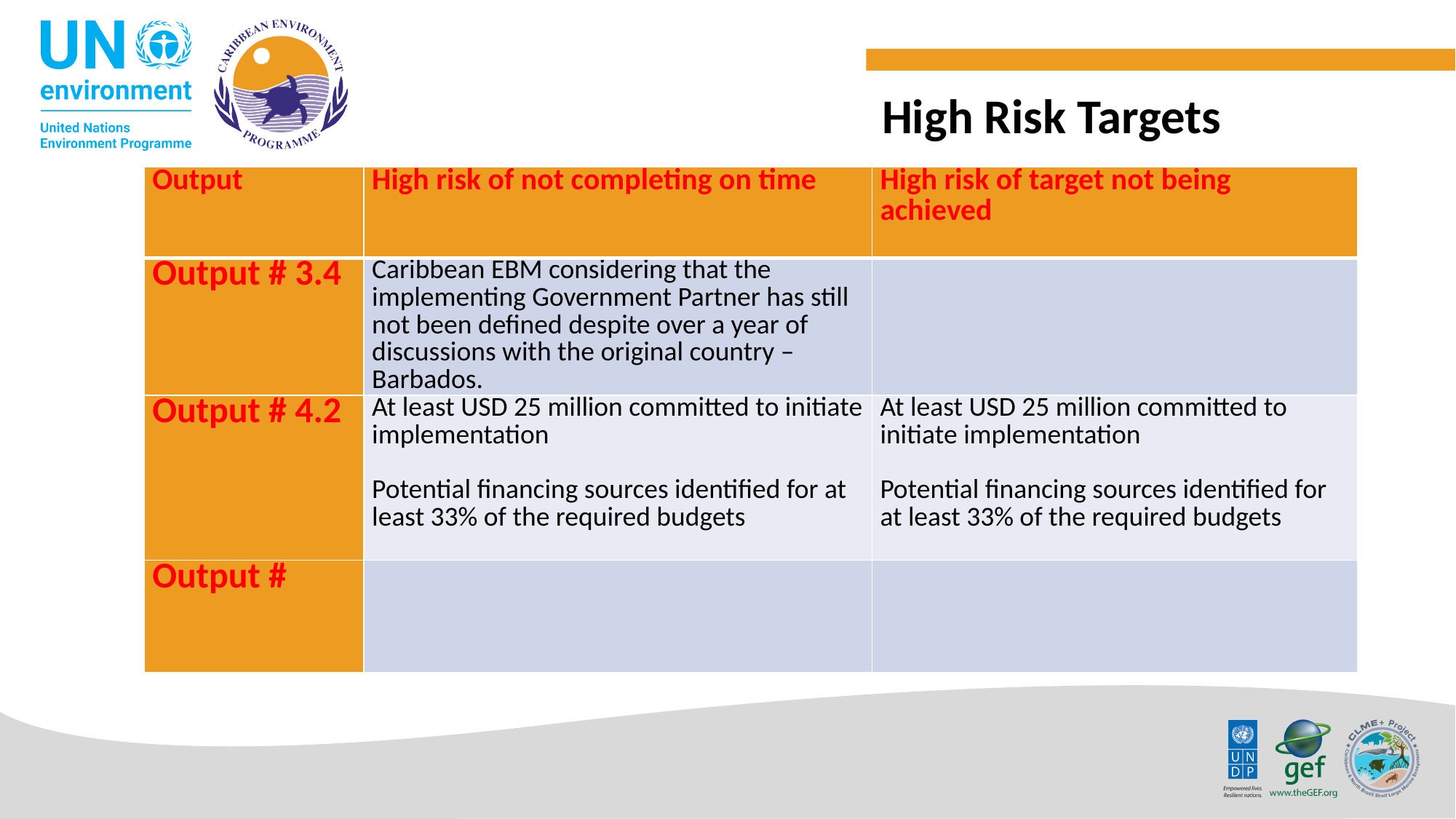

High Risk Targets
| Output | High risk of not completing on time | High risk of target not being achieved |
| --- | --- | --- |
| Output # 3.4 | Caribbean EBM considering that the implementing Government Partner has still not been defined despite over a year of discussions with the original country – Barbados. |  |
| Output # 4.2 | At least USD 25 million committed to initiate implementation Potential financing sources identified for at least 33% of the required budgets | At least USD 25 million committed to initiate implementation Potential financing sources identified for at least 33% of the required budgets |
| Output # |  |  |